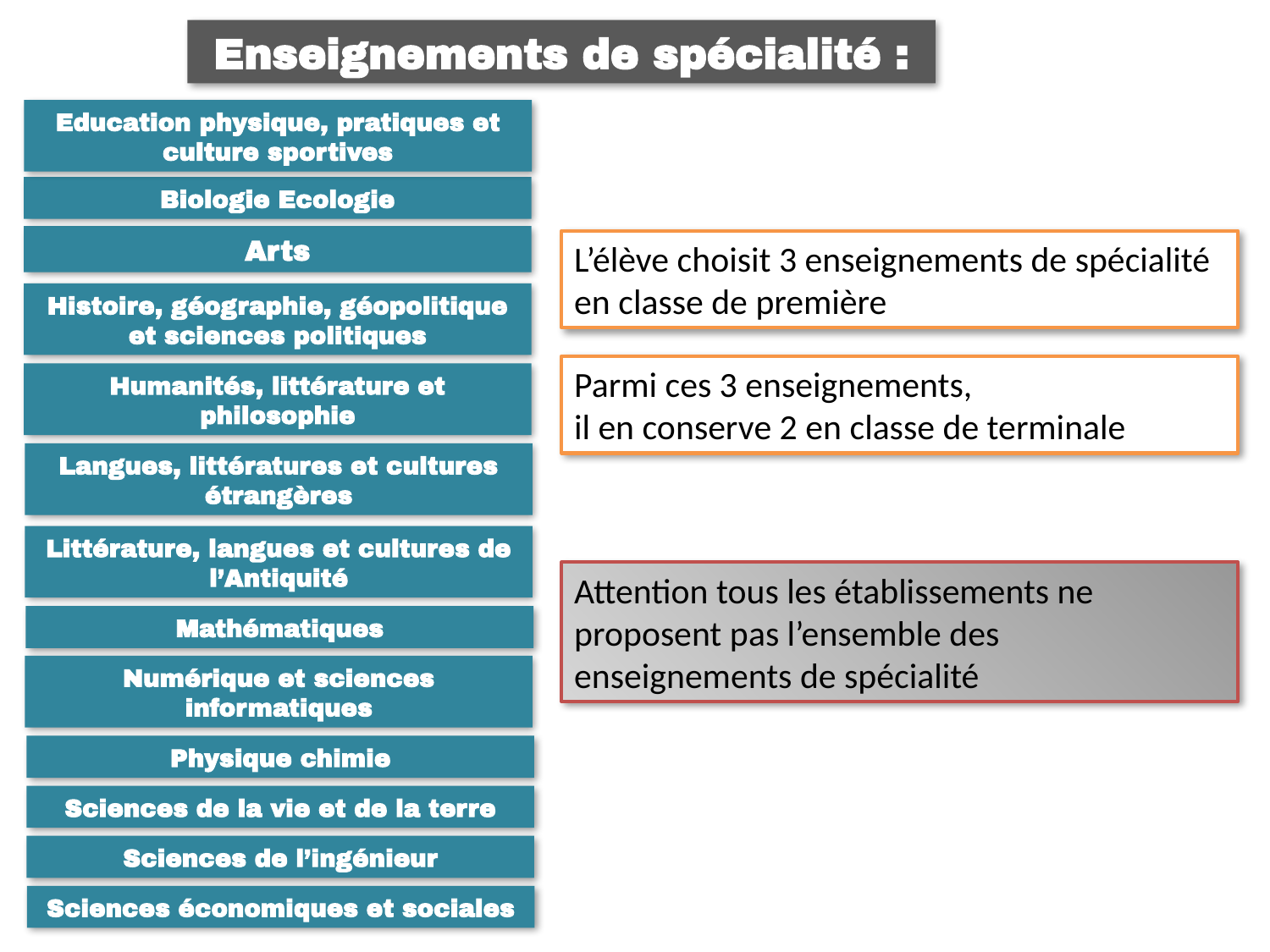

Enseignements de spécialité :
Education physique, pratiques et culture sportives
Biologie Ecologie
Arts
L’élève choisit 3 enseignements de spécialité en classe de première
Histoire, géographie, géopolitique et sciences politiques
Parmi ces 3 enseignements,
il en conserve 2 en classe de terminale
Humanités, littérature et philosophie
Langues, littératures et cultures étrangères
Littérature, langues et cultures de l’Antiquité
Attention tous les établissements ne proposent pas l’ensemble des enseignements de spécialité
Mathématiques
Numérique et sciences informatiques
Physique chimie
Sciences de la vie et de la terre
Sciences de l’ingénieur
Sciences économiques et sociales